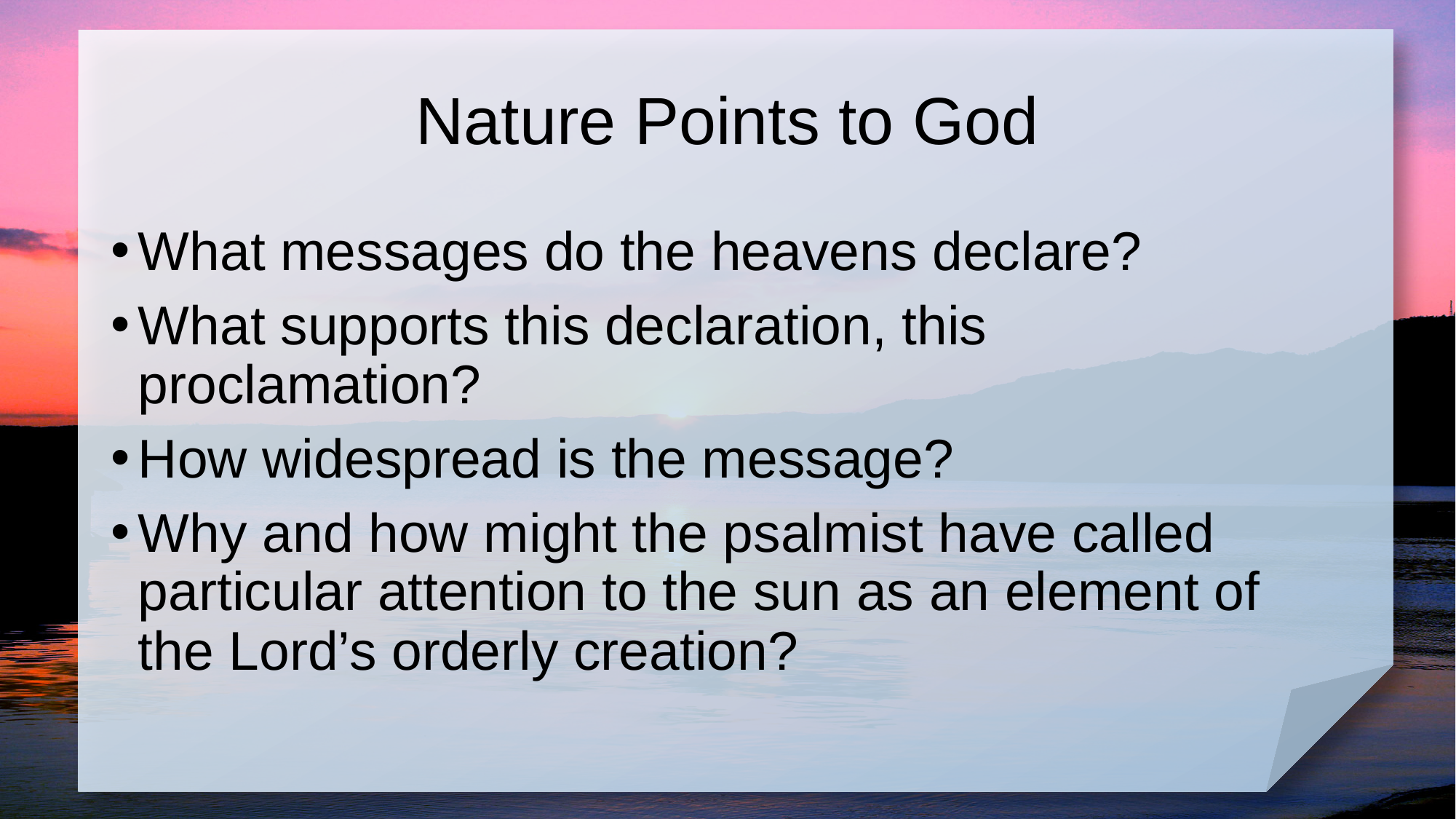

# Nature Points to God
What messages do the heavens declare?
What supports this declaration, this proclamation?
How widespread is the message?
Why and how might the psalmist have called particular attention to the sun as an element of the Lord’s orderly creation?